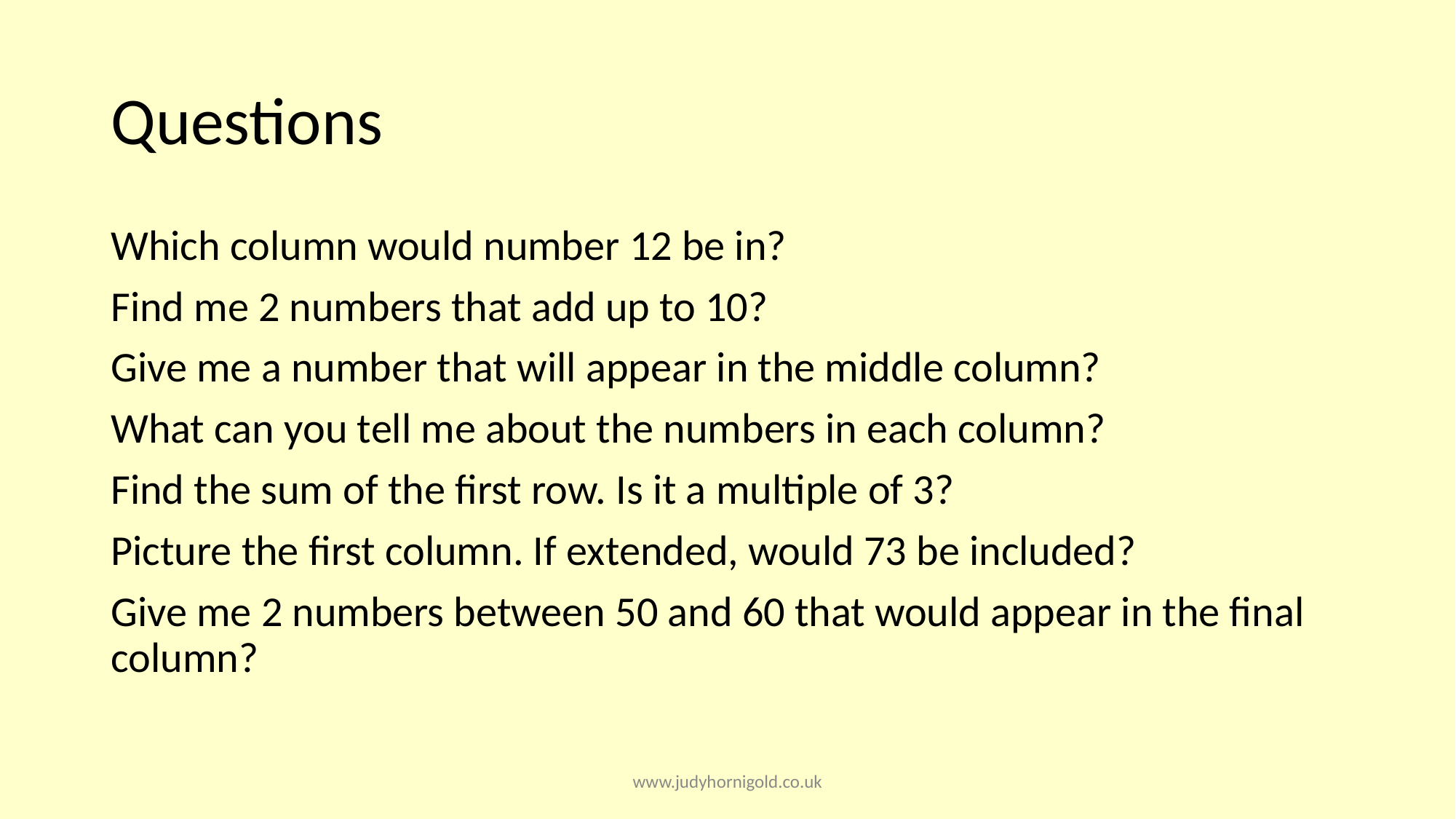

# Questions
Which column would number 12 be in?
Find me 2 numbers that add up to 10?
Give me a number that will appear in the middle column?
What can you tell me about the numbers in each column?
Find the sum of the first row. Is it a multiple of 3?
Picture the first column. If extended, would 73 be included?
Give me 2 numbers between 50 and 60 that would appear in the final column?
www.judyhornigold.co.uk